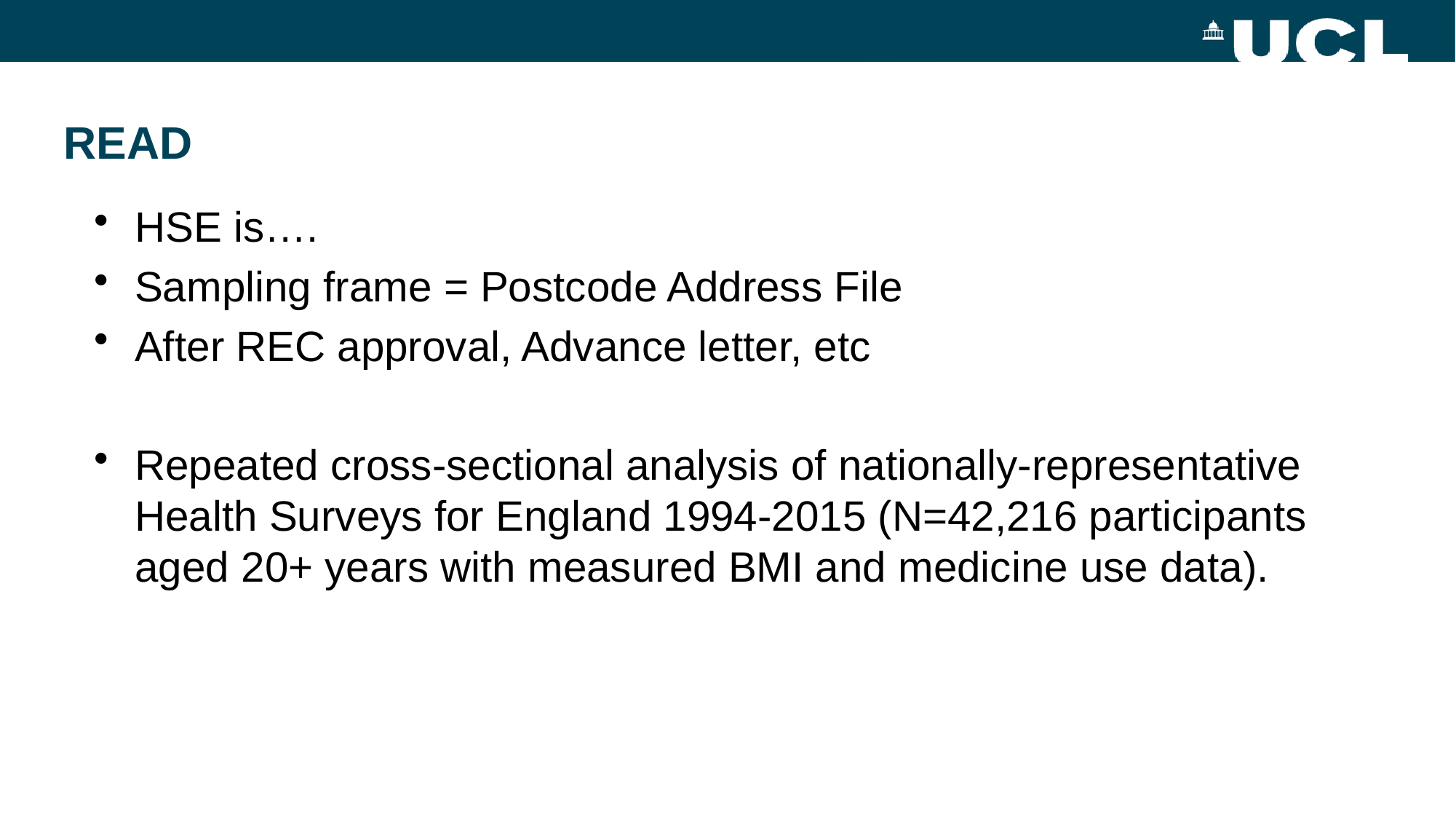

# READ
HSE is….
Sampling frame = Postcode Address File
After REC approval, Advance letter, etc

Repeated cross-sectional analysis of nationally-representative Health Surveys for England 1994-2015 (N=42,216 participants aged 20+ years with measured BMI and medicine use data).